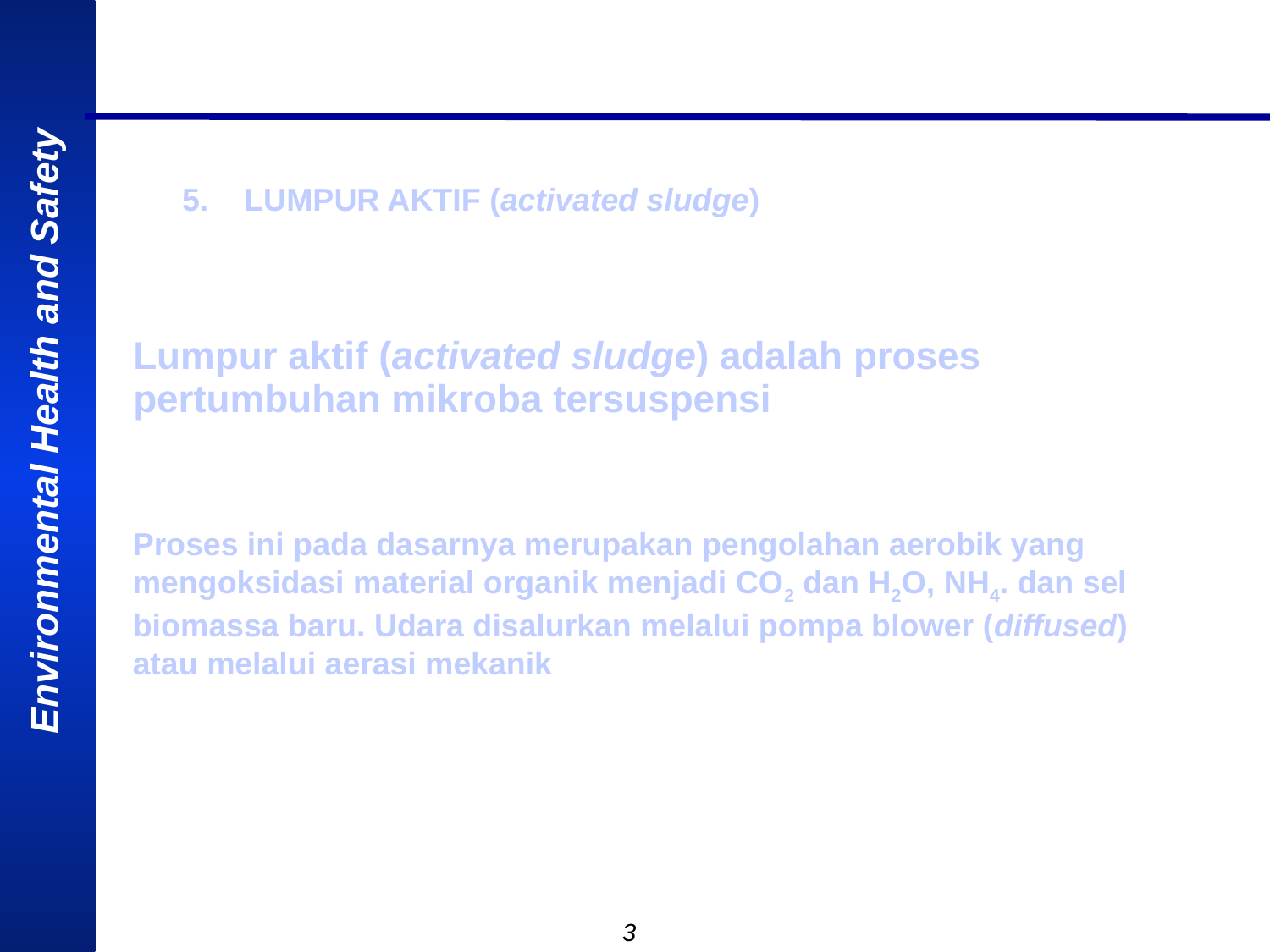

# 5.    LUMPUR AKTIF (activated sludge)
Lumpur aktif (activated sludge) adalah proses pertumbuhan mikroba tersuspensi
Proses ini pada dasarnya merupakan pengolahan aerobik yang mengoksidasi material organik menjadi CO2 dan H2O, NH4. dan sel biomassa baru. Udara disalurkan melalui pompa blower (diffused) atau melalui aerasi mekanik